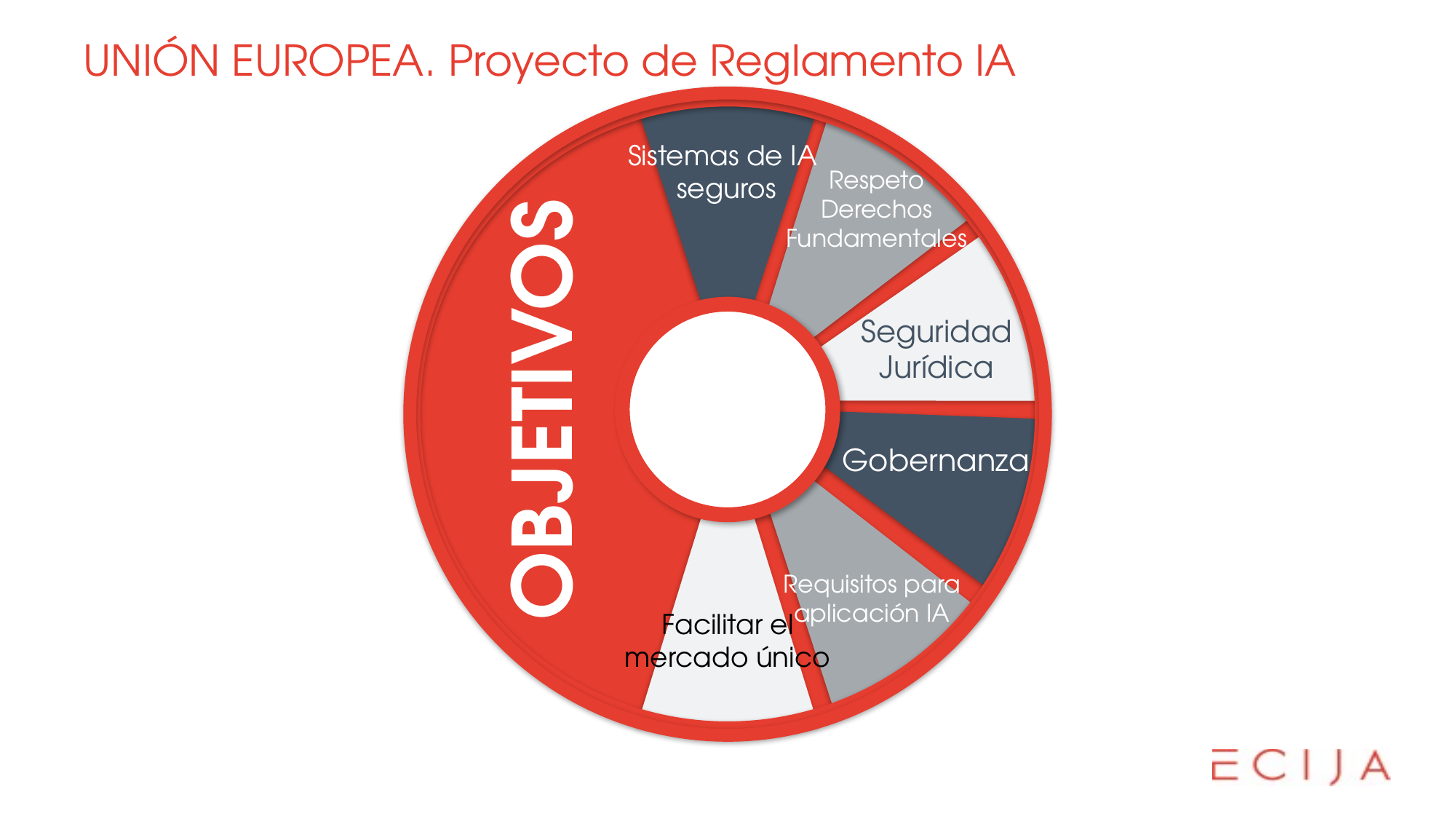

UNIÓN EUROPEA. Proyecto de Reglamento IA

Sistemas de IA
seguros
Respeto
Derechos
Fundamentales

Seguridad Jurídica

# OBJETIVOS

Gobernanza
Requisitos para aplicación IA
Facilitar el mercado único